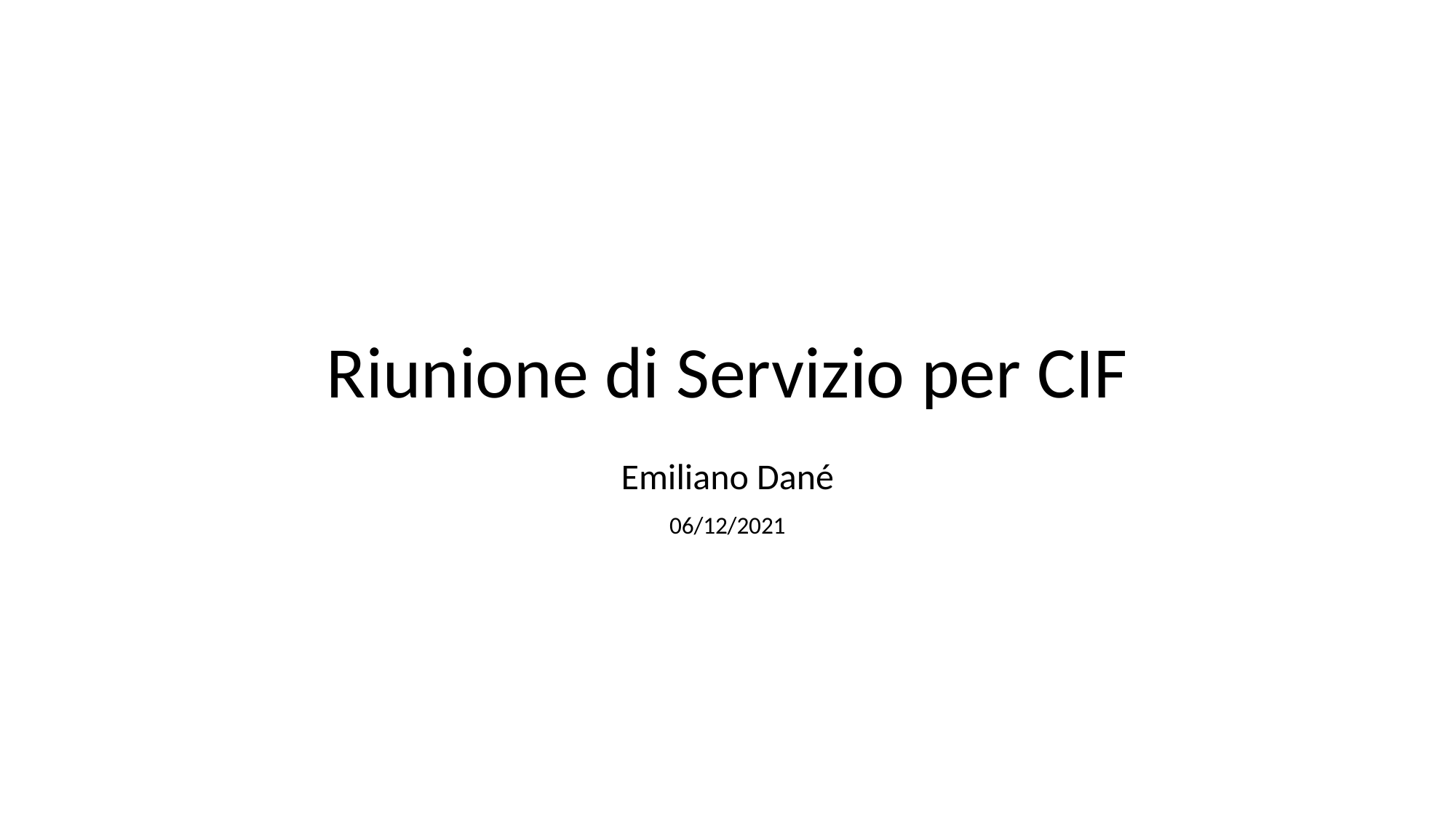

# Riunione di Servizio per CIF
Emiliano Dané
06/12/2021